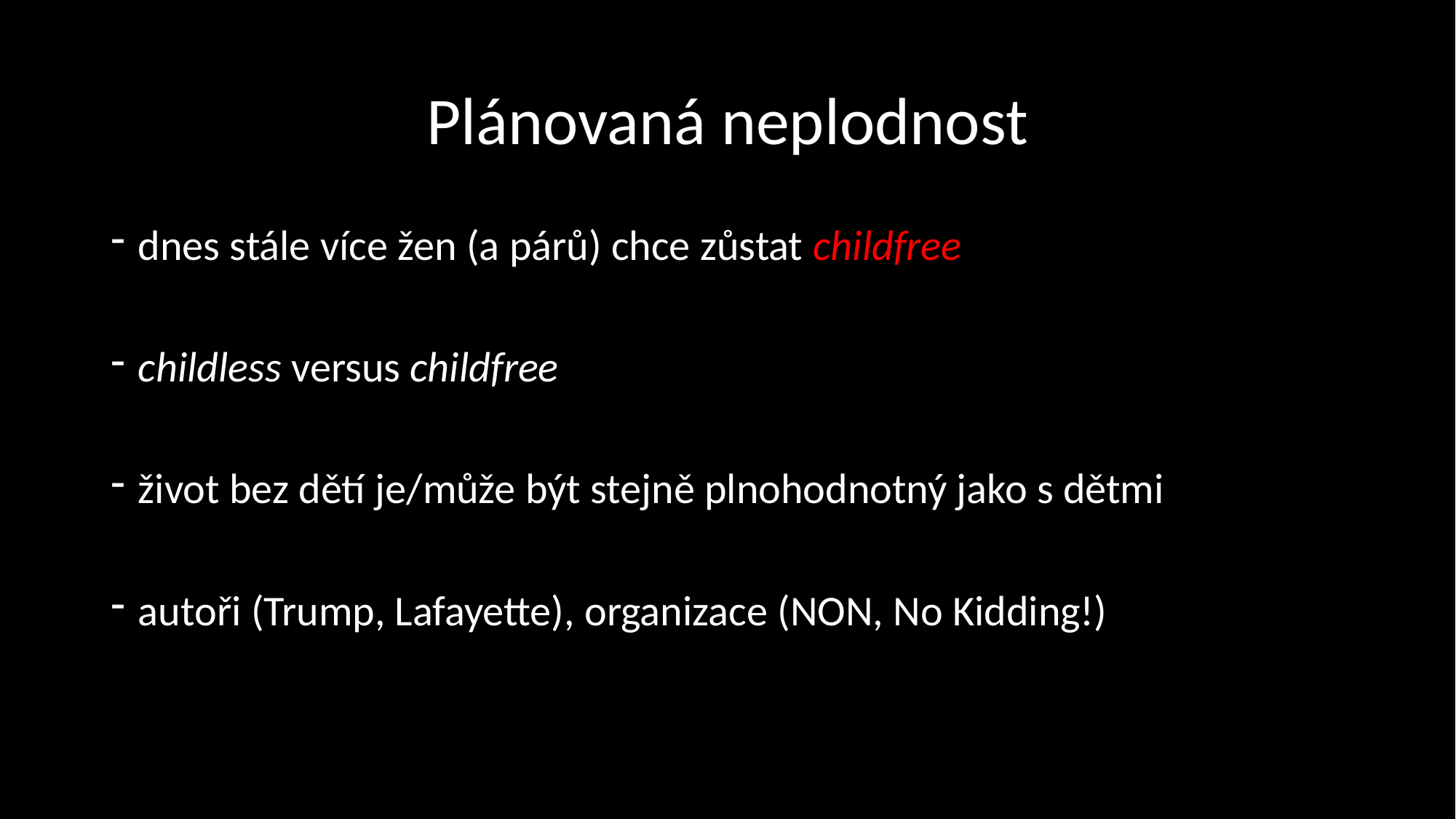

# Plánovaná neplodnost
dnes stále více žen (a párů) chce zůstat childfree

childless versus childfree

život bez dětí je/může být stejně plnohodnotný jako s dětmi

autoři (Trump, Lafayette), organizace (NON, No Kidding!)